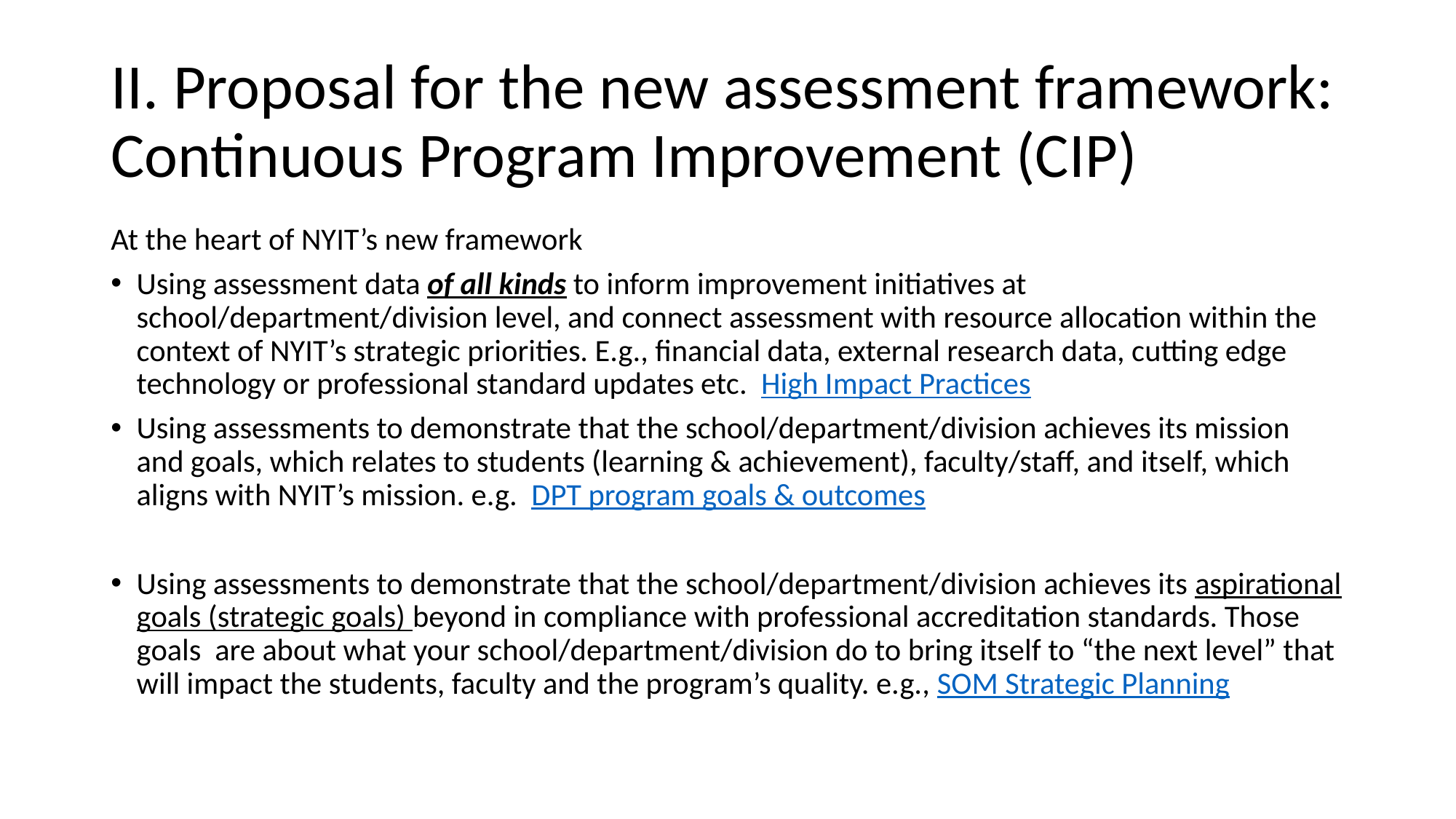

# II. Proposal for the new assessment framework: Continuous Program Improvement (CIP)
At the heart of NYIT’s new framework
Using assessment data of all kinds to inform improvement initiatives at school/department/division level, and connect assessment with resource allocation within the context of NYIT’s strategic priorities. E.g., financial data, external research data, cutting edge technology or professional standard updates etc.  High Impact Practices
Using assessments to demonstrate that the school/department/division achieves its mission and goals, which relates to students (learning & achievement), faculty/staff, and itself, which aligns with NYIT’s mission. e.g.  DPT program goals & outcomes

Using assessments to demonstrate that the school/department/division achieves its aspirational goals (strategic goals) beyond in compliance with professional accreditation standards. Those goals  are about what your school/department/division do to bring itself to “the next level” that will impact the students, faculty and the program’s quality. e.g., SOM Strategic Planning